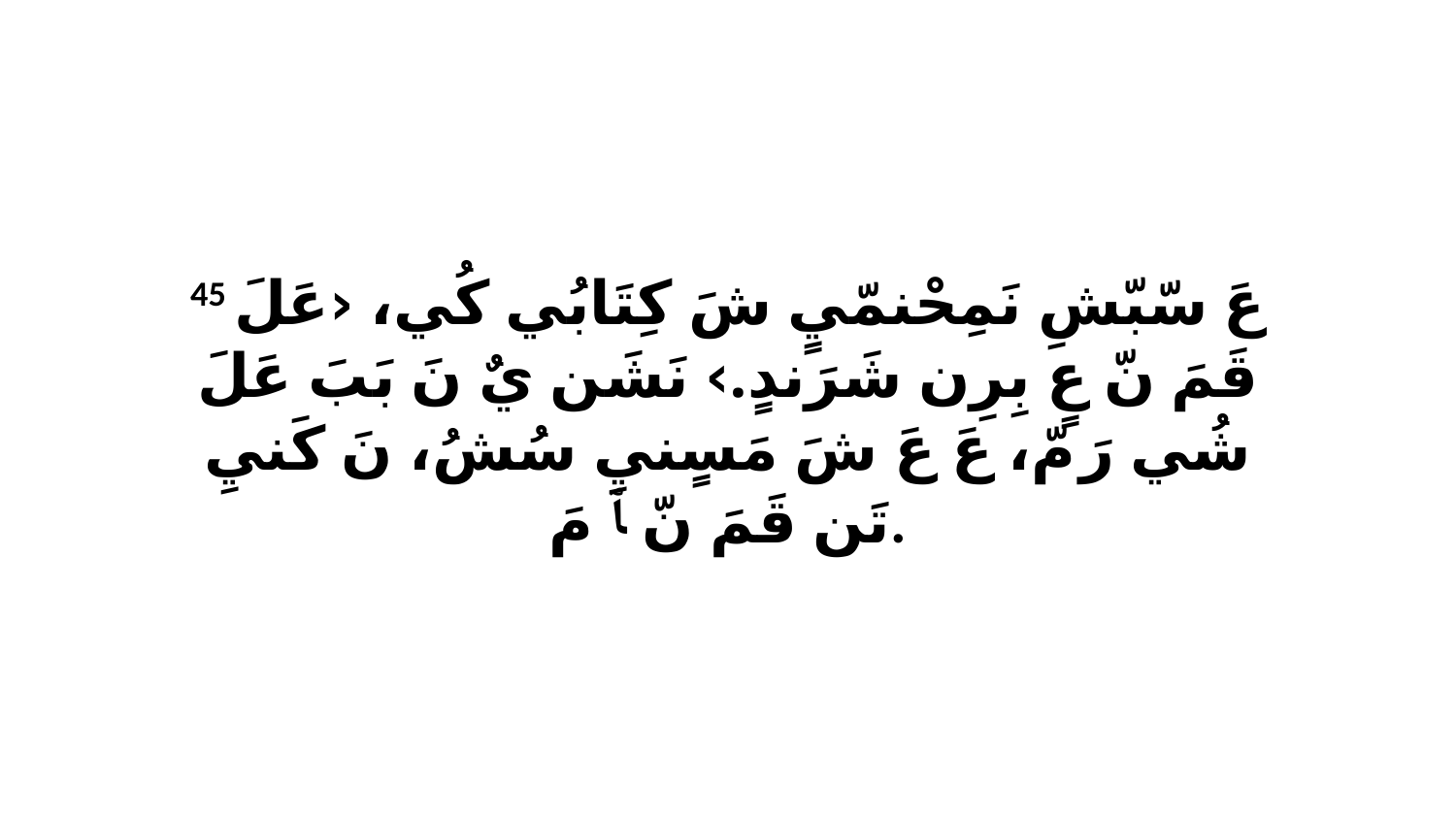

45 عَ سّبّشِ نَمِحْنمّيٍ شَ كِتَابُي كُي، ‹عَلَ قَمَ نّ عٍ بِرِن شَرَندٍ.› نَشَن يٌ نَ بَبَ عَلَ شُي رَ مّ، عَ عَ شَ مَسٍنيِ سُشُ، نَ كَنيِ تَن قَمَ نّ ﭑ مَ.